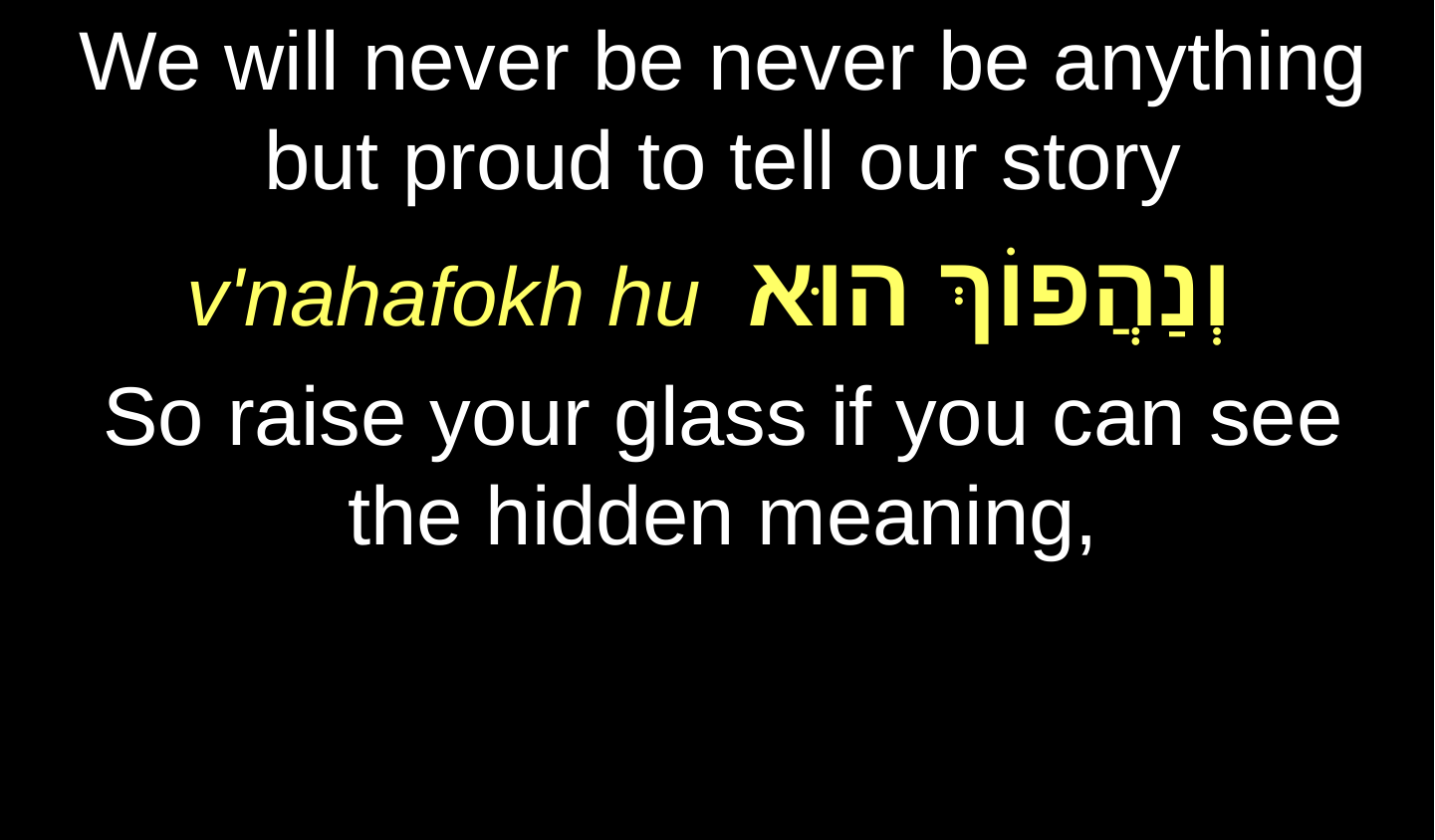

We will never be never be anything but proud to tell our story
v'nahafokh hu  וְנַהֲפוֹךְ הוּא
So raise your glass if you can see the hidden meaning,